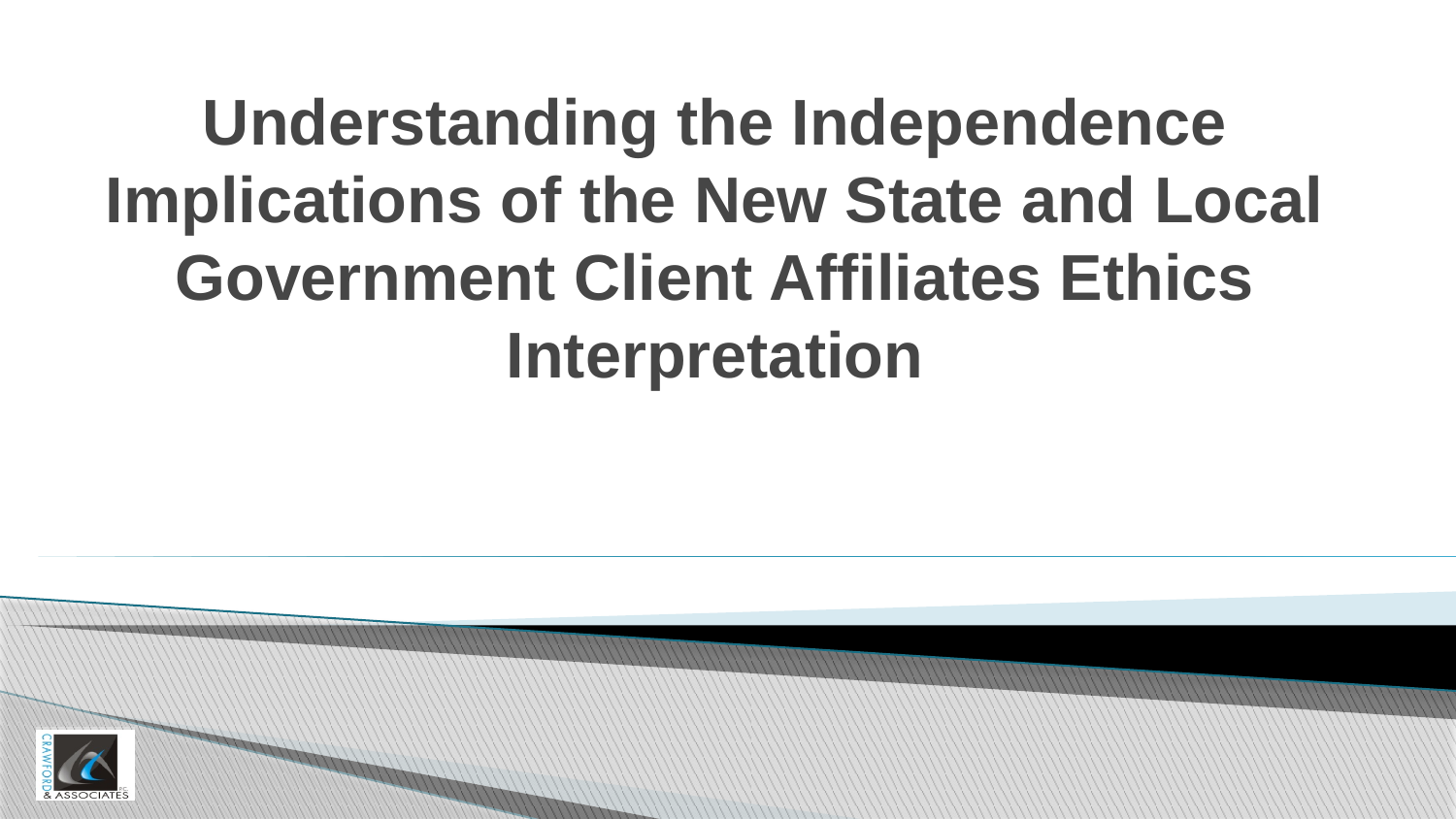

# Understanding the Independence Implications of the New State and Local Government Client Affiliates Ethics Interpretation